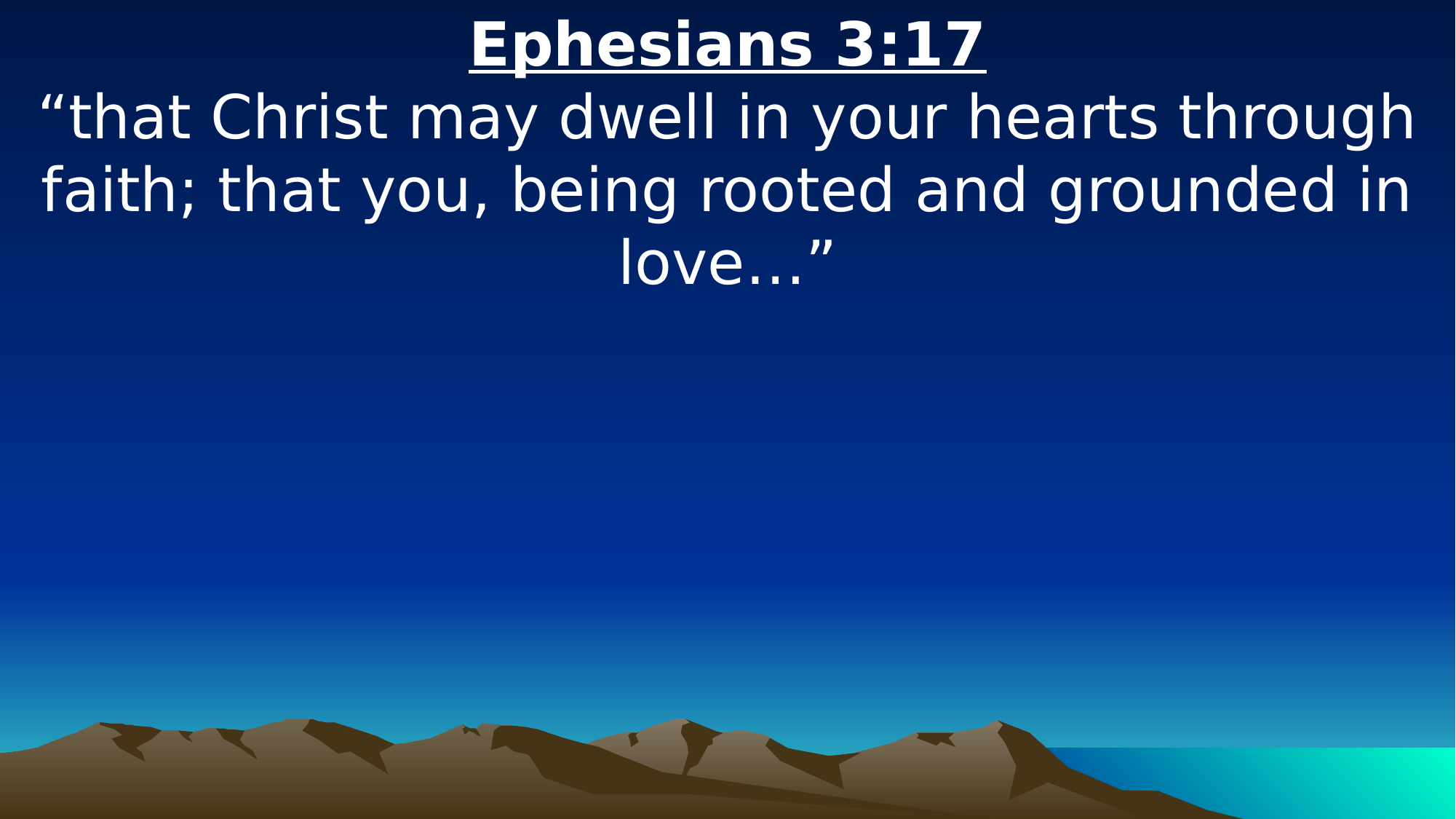

Ephesians 3:17
“that Christ may dwell in your hearts through faith; that you, being rooted and grounded in love…”